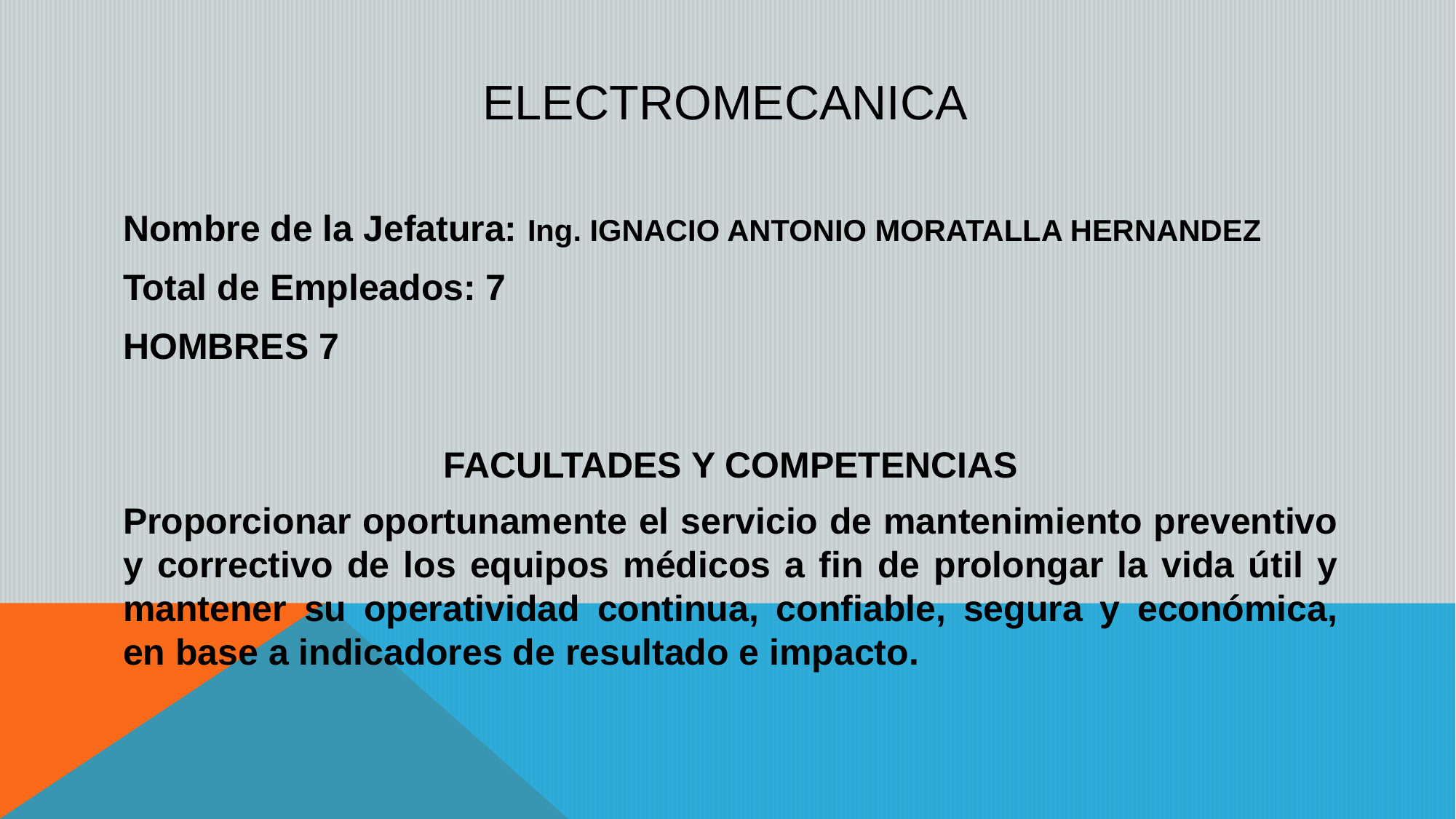

# ELECTROMECANICA
Nombre de la Jefatura: Ing. IGNACIO ANTONIO MORATALLA HERNANDEZ
Total de Empleados: 7
HOMBRES 7

FACULTADES Y COMPETENCIAS
Proporcionar oportunamente el servicio de mantenimiento preventivo y correctivo de los equipos médicos a fin de prolongar la vida útil y mantener su operatividad continua, confiable, segura y económica, en base a indicadores de resultado e impacto.